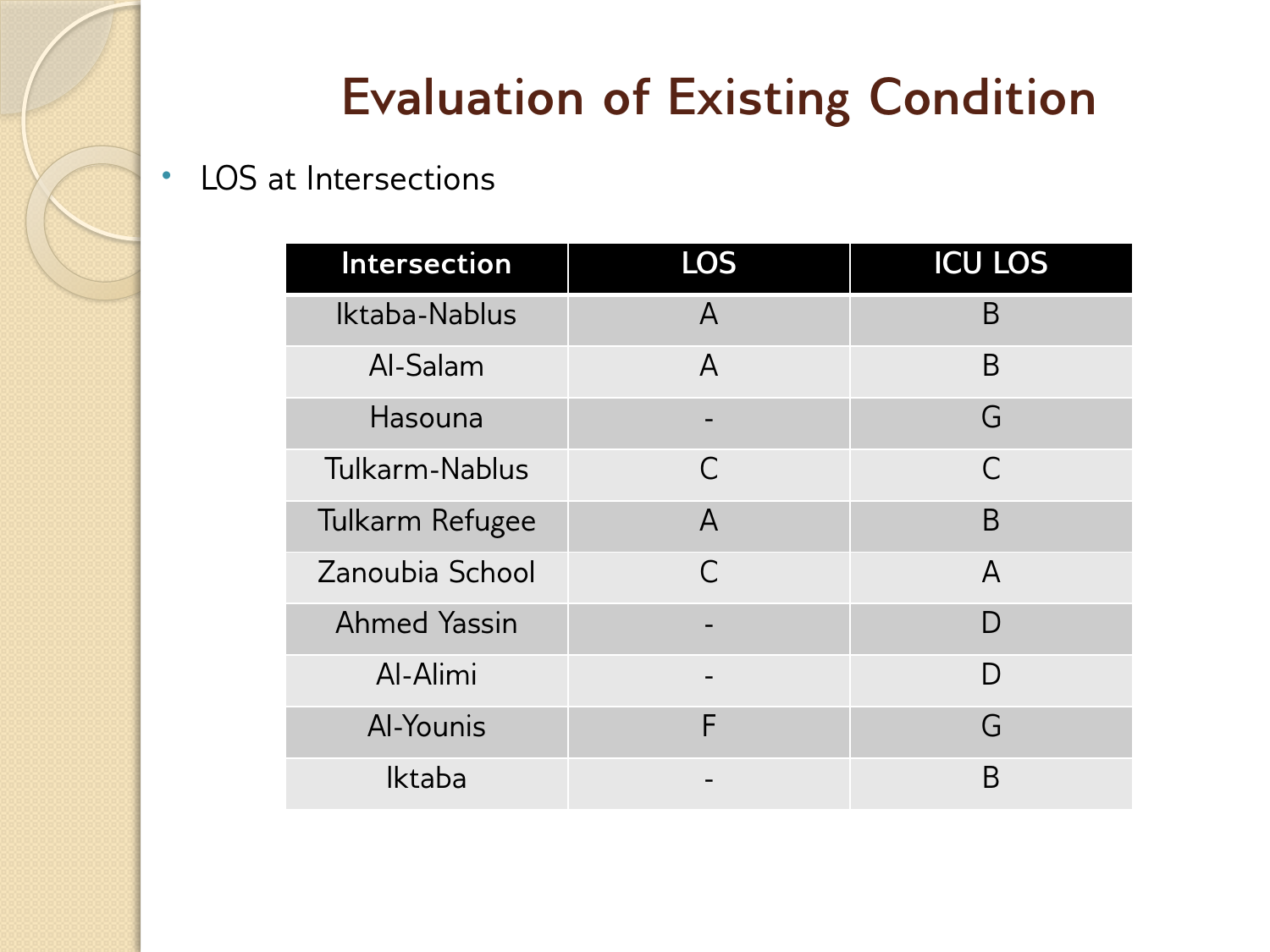

# Evaluation of Existing Condition
LOS at Intersections

| Intersection | LOS | ICU LOS |
| --- | --- | --- |
| Iktaba-Nablus | A | B |
| Al-Salam | A | B |
| Hasouna | - | G |
| Tulkarm-Nablus | C | C |
| Tulkarm Refugee | A | B |
| Zanoubia School | C | A |
| Ahmed Yassin | - | D |
| Al-Alimi | - | D |
| Al-Younis | F | G |
| Iktaba | - | B |